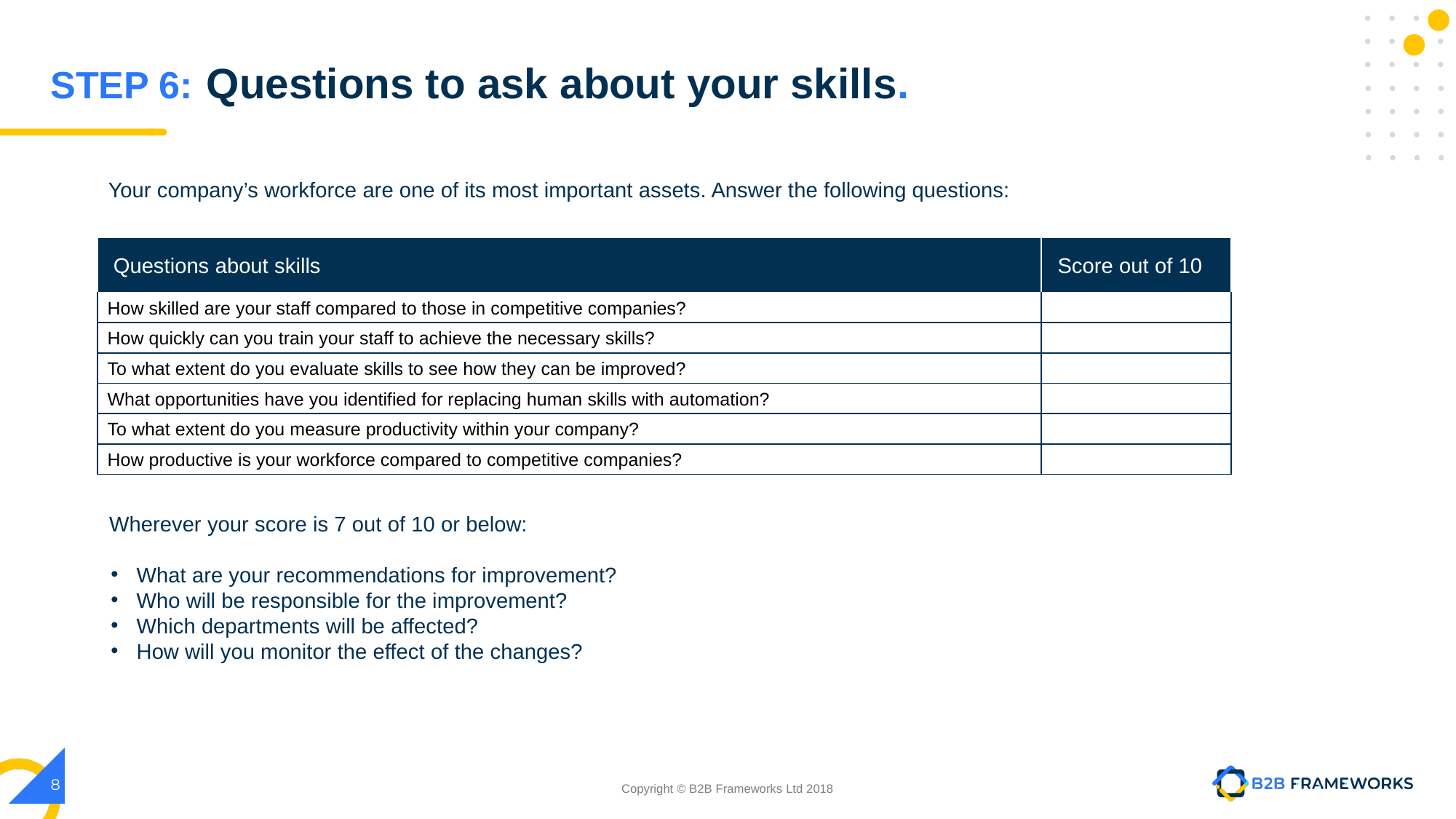

# STEP 6: Questions to ask about your skills.
Your company’s workforce are one of its most important assets. Answer the following questions:
| Questions about skills | Score out of 10 |
| --- | --- |
| How skilled are your staff compared to those in competitive companies? |  |
| How quickly can you train your staff to achieve the necessary skills? |  |
| To what extent do you evaluate skills to see how they can be improved? |  |
| What opportunities have you identified for replacing human skills with automation? |  |
| To what extent do you measure productivity within your company? |  |
| How productive is your workforce compared to competitive companies? |  |
Wherever your score is 7 out of 10 or below:

What are your recommendations for improvement?
Who will be responsible for the improvement?
Which departments will be affected?
How will you monitor the effect of the changes?
8
Copyright © B2B Frameworks Ltd 2018